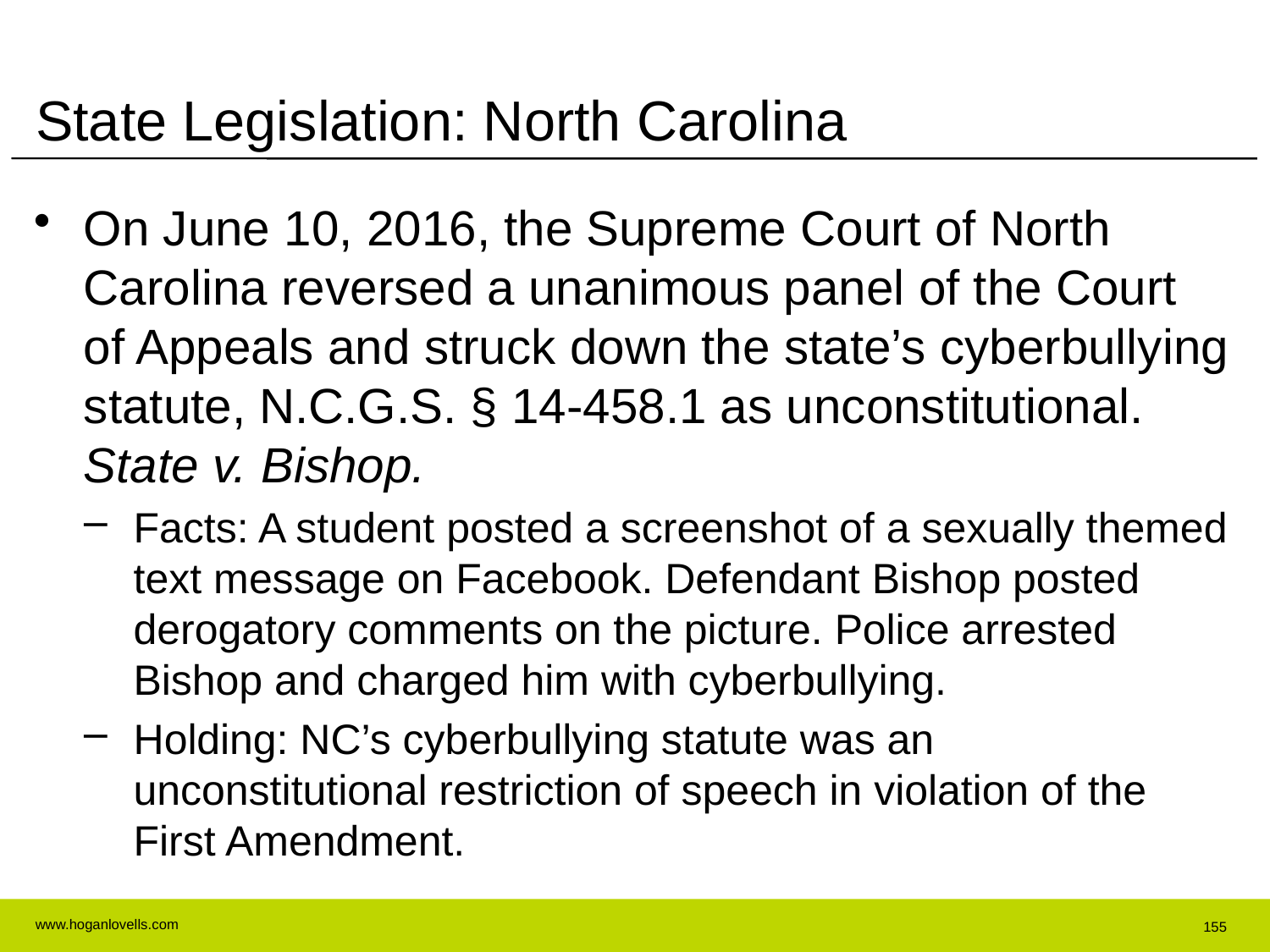

# State Legislation: North Carolina
On June 10, 2016, the Supreme Court of North Carolina reversed a unanimous panel of the Court of Appeals and struck down the state’s cyberbullying statute, N.C.G.S. § 14-458.1 as unconstitutional. State v. Bishop.
Facts: A student posted a screenshot of a sexually themed text message on Facebook. Defendant Bishop posted derogatory comments on the picture. Police arrested Bishop and charged him with cyberbullying.
Holding: NC’s cyberbullying statute was an unconstitutional restriction of speech in violation of the First Amendment.

155